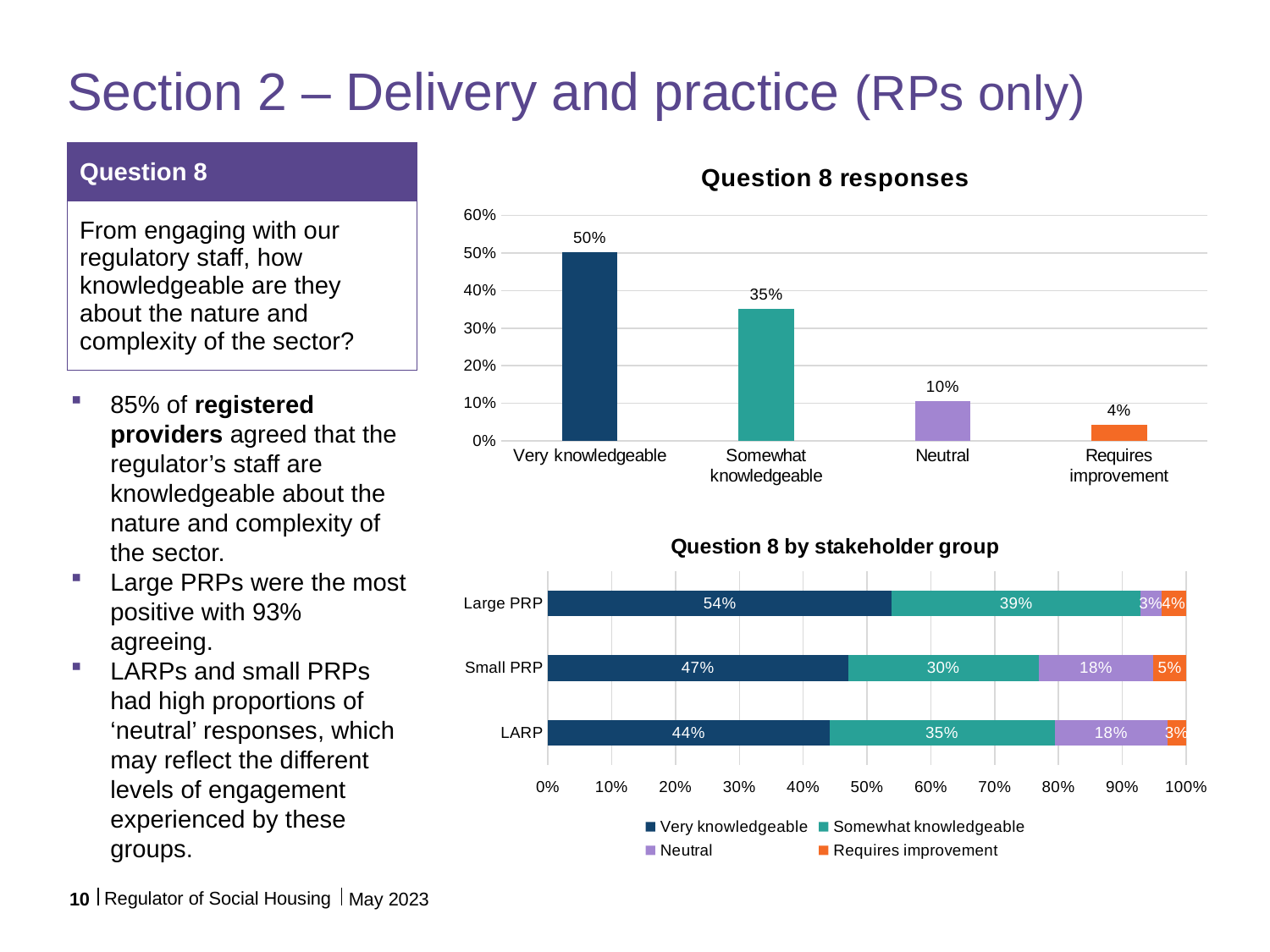

# Section 2 – Delivery and practice (RPs only)
| Question 8 |
| --- |
| From engaging with our regulatory staff, how knowledgeable are they about the nature and complexity of the sector? |

### Chart: Question 8 responses

| Category |  |
|---|---|
| Very knowledgeable | 0.5016393442622951 |
| Somewhat knowledgeable | 0.35081967213114756 |
| Neutral | 0.10491803278688525 |
| Requires improvement | 0.04262295081967213 |
85% of registered providers agreed that the regulator’s staff are knowledgeable about the nature and complexity of the sector.
Large PRPs were the most positive with 93% agreeing.
LARPs and small PRPs had high proportions of ‘neutral’ responses, which may reflect the different levels of engagement experienced by these groups.

### Chart: Question 8 by stakeholder group

| Category | Very knowledgeable | Somewhat knowledgeable | Neutral | Requires improvement |
|---|---|---|---|---|
| Large PRP | 0.538961038961039 | 0.38961038961038963 | 0.032467532467532464 | 0.03896103896103896 |
| Small PRP | 0.4700854700854701 | 0.29914529914529914 | 0.1794871794871795 | 0.05128205128205128 |
| LARP | 0.4411764705882353 | 0.35294117647058826 | 0.17647058823529413 | 0.029411764705882353 |
Regulator of Social Housing
10
May 2023